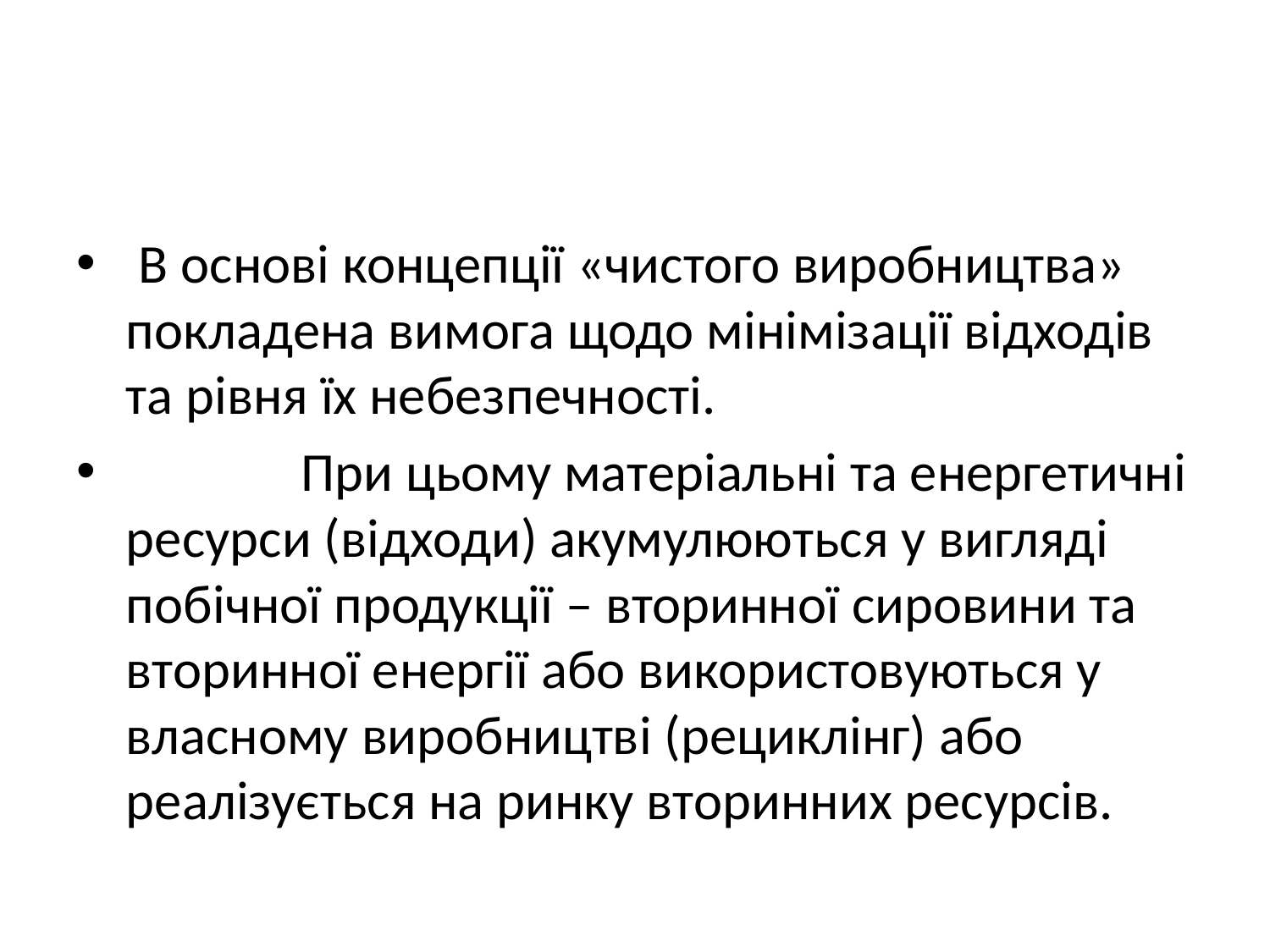

#
 В основі концепції «чистого виробництва» покладена вимога щодо мінімізації відходів та рівня їх небезпечності.
              При цьому матеріальні та енергетичні ресурси (відходи) акумулюються у вигляді побічної продукції – вторинної сировини та вторинної енергії або використовуються у власному виробництві (рециклінг) або реалізується на ринку вторинних ресурсів.